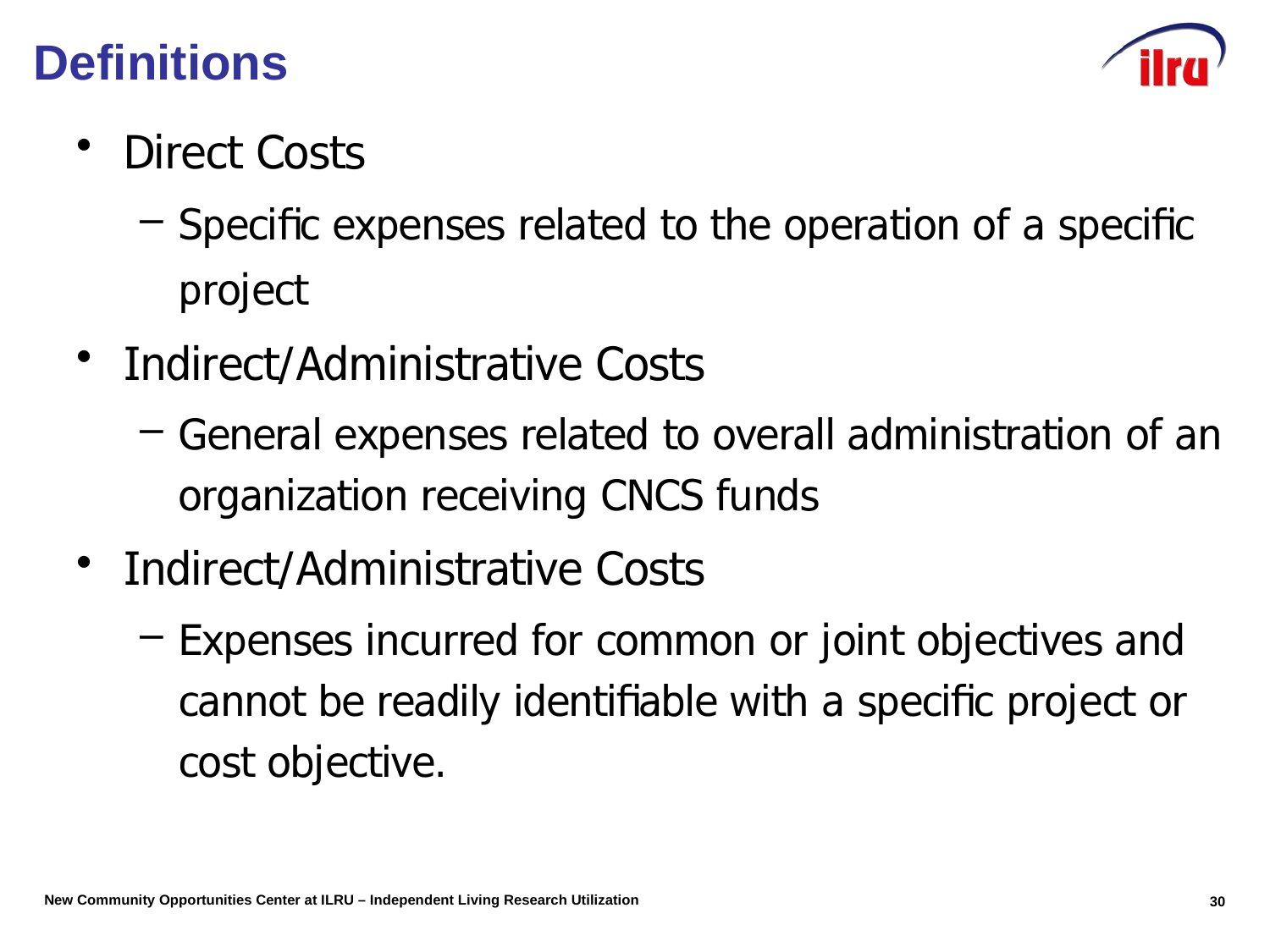

# Definitions
Direct Costs
Specific expenses related to the operation of a specific project
Indirect/Administrative Costs
General expenses related to overall administration of an organization receiving CNCS funds
Indirect/Administrative Costs
Expenses incurred for common or joint objectives and cannot be readily identifiable with a specific project or cost objective.

30